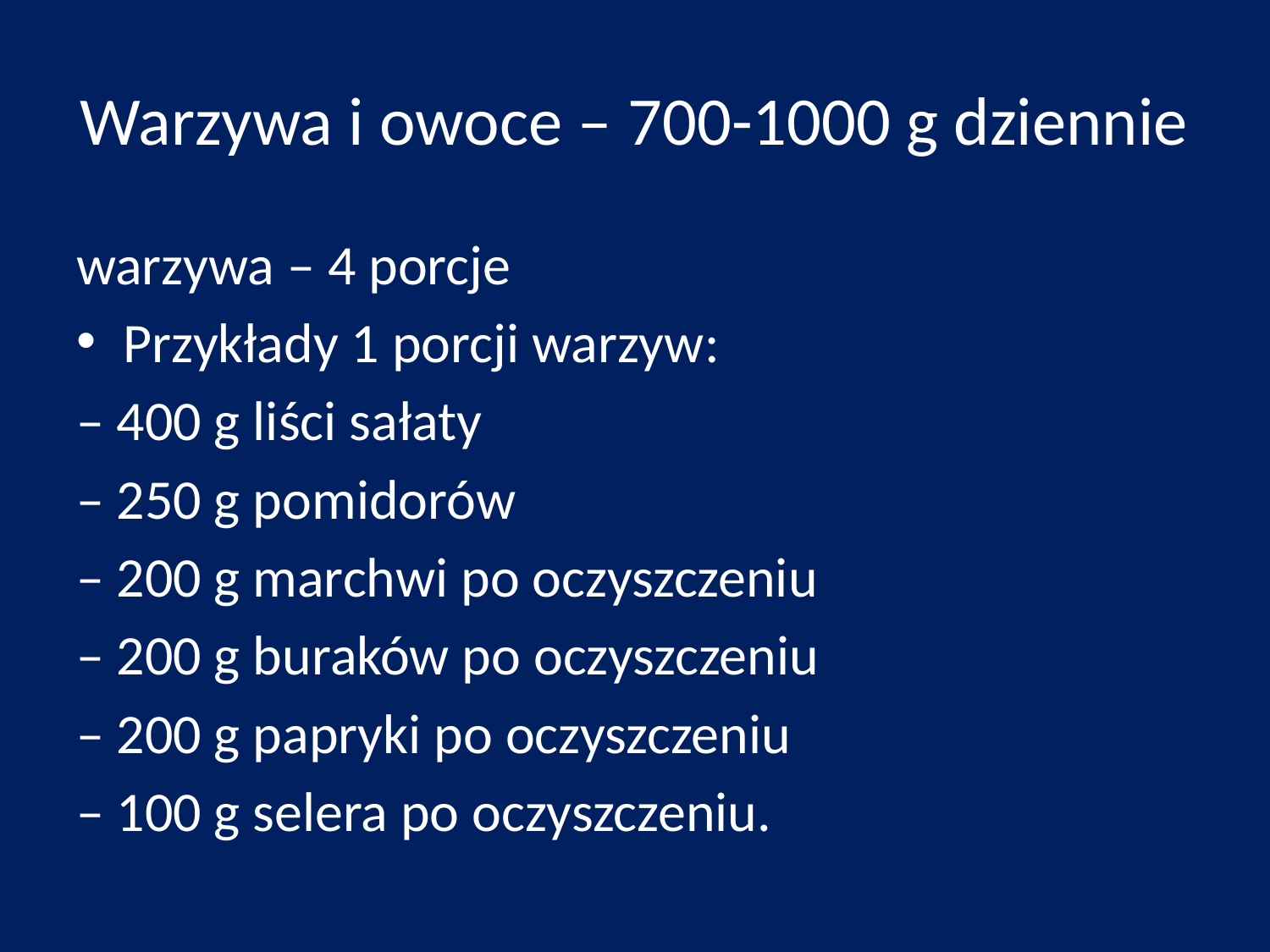

# Warzywa i owoce – 700-1000 g dziennie
warzywa – 4 porcje
Przykłady 1 porcji warzyw:
– 400 g liści sałaty
– 250 g pomidorów
– 200 g marchwi po oczyszczeniu
– 200 g buraków po oczyszczeniu
– 200 g papryki po oczyszczeniu
– 100 g selera po oczyszczeniu.